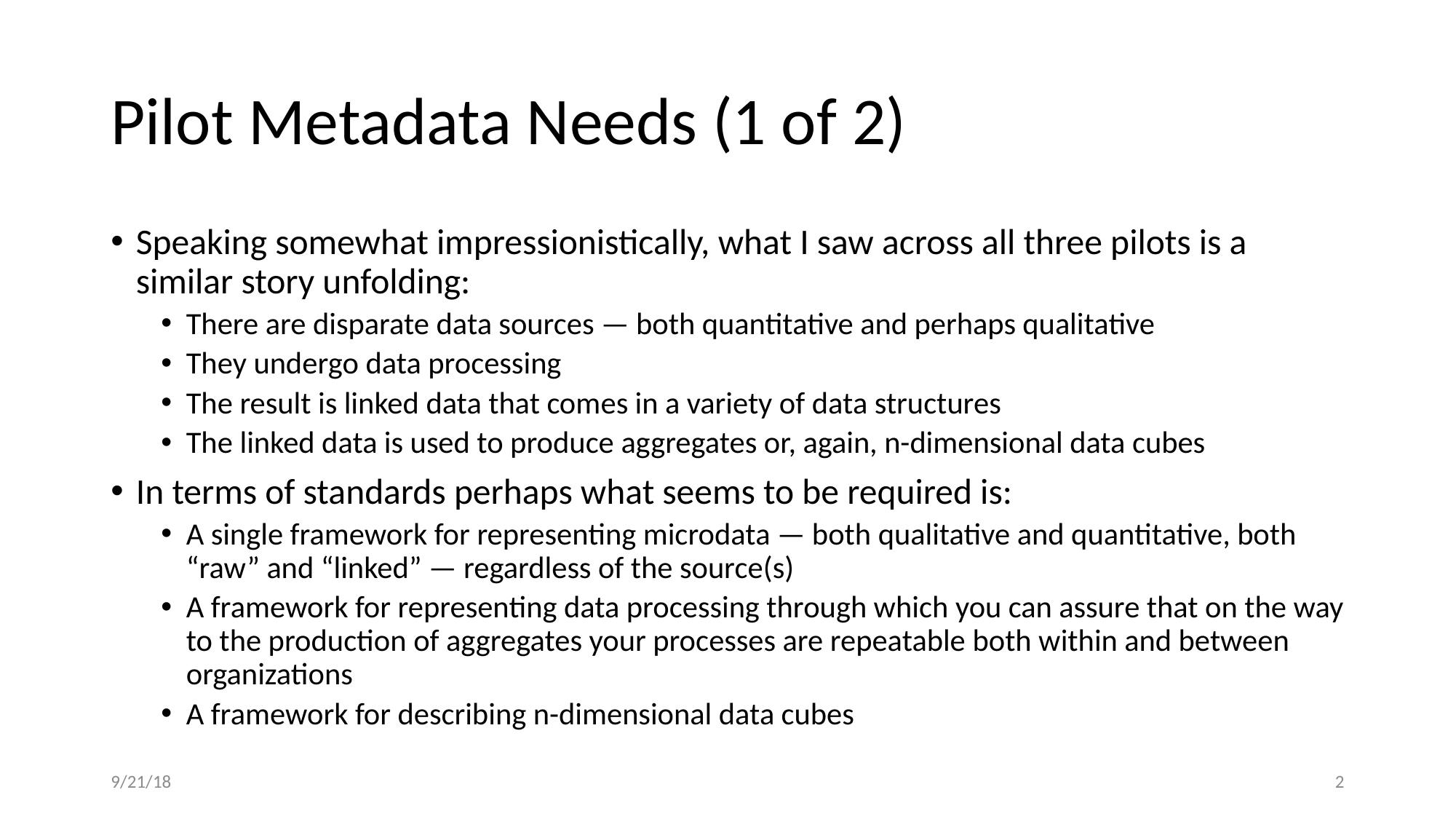

# Pilot Metadata Needs (1 of 2)
Speaking somewhat impressionistically, what I saw across all three pilots is a similar story unfolding:
There are disparate data sources — both quantitative and perhaps qualitative
They undergo data processing
The result is linked data that comes in a variety of data structures
The linked data is used to produce aggregates or, again, n-dimensional data cubes
In terms of standards perhaps what seems to be required is:
A single framework for representing microdata — both qualitative and quantitative, both “raw” and “linked” — regardless of the source(s)
A framework for representing data processing through which you can assure that on the way to the production of aggregates your processes are repeatable both within and between organizations
A framework for describing n-dimensional data cubes

9/21/18
2